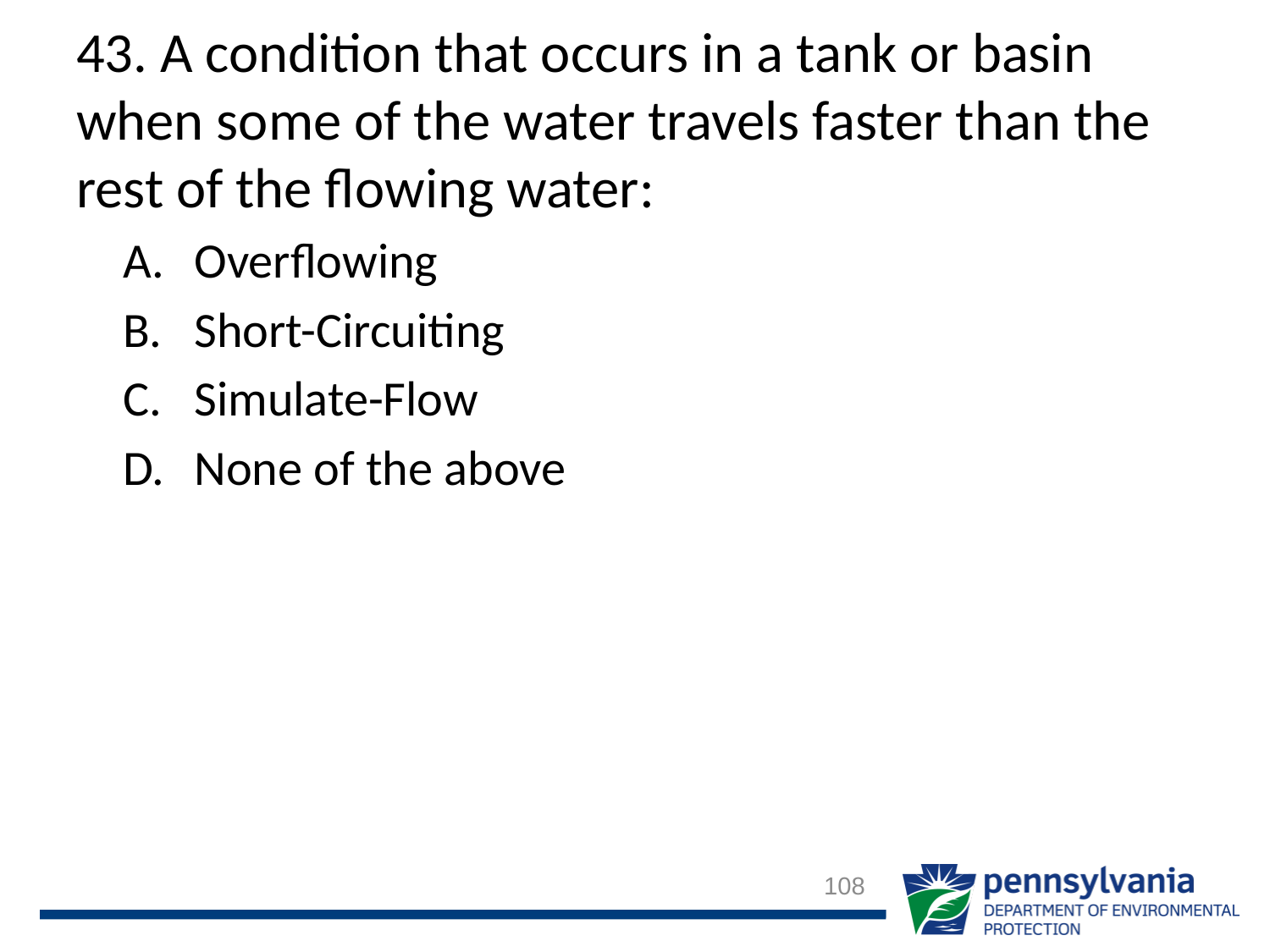

# 43. A condition that occurs in a tank or basin when some of the water travels faster than the rest of the flowing water:
Overflowing
Short-Circuiting
Simulate-Flow
None of the above

108